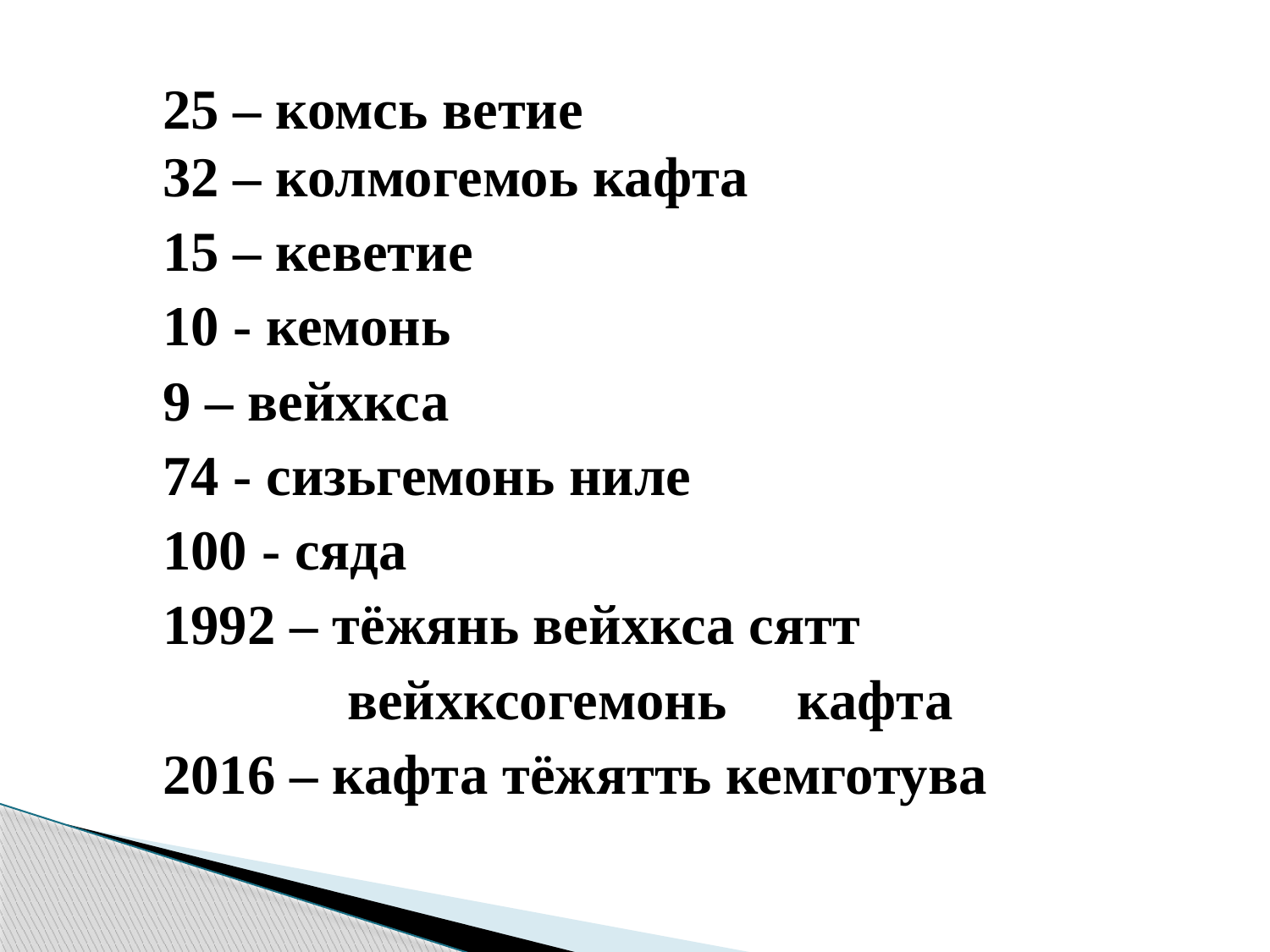

#
25 – комсь ветие
32 – колмогемоь кафта
15 – кеветие
10 - кемонь
9 – вейхкса
74 - сизьгемонь ниле
100 - сяда
1992 – тёжянь вейхкса сятт
             вейхксогемонь     кафта
2016 – кафта тёжятть кемготува